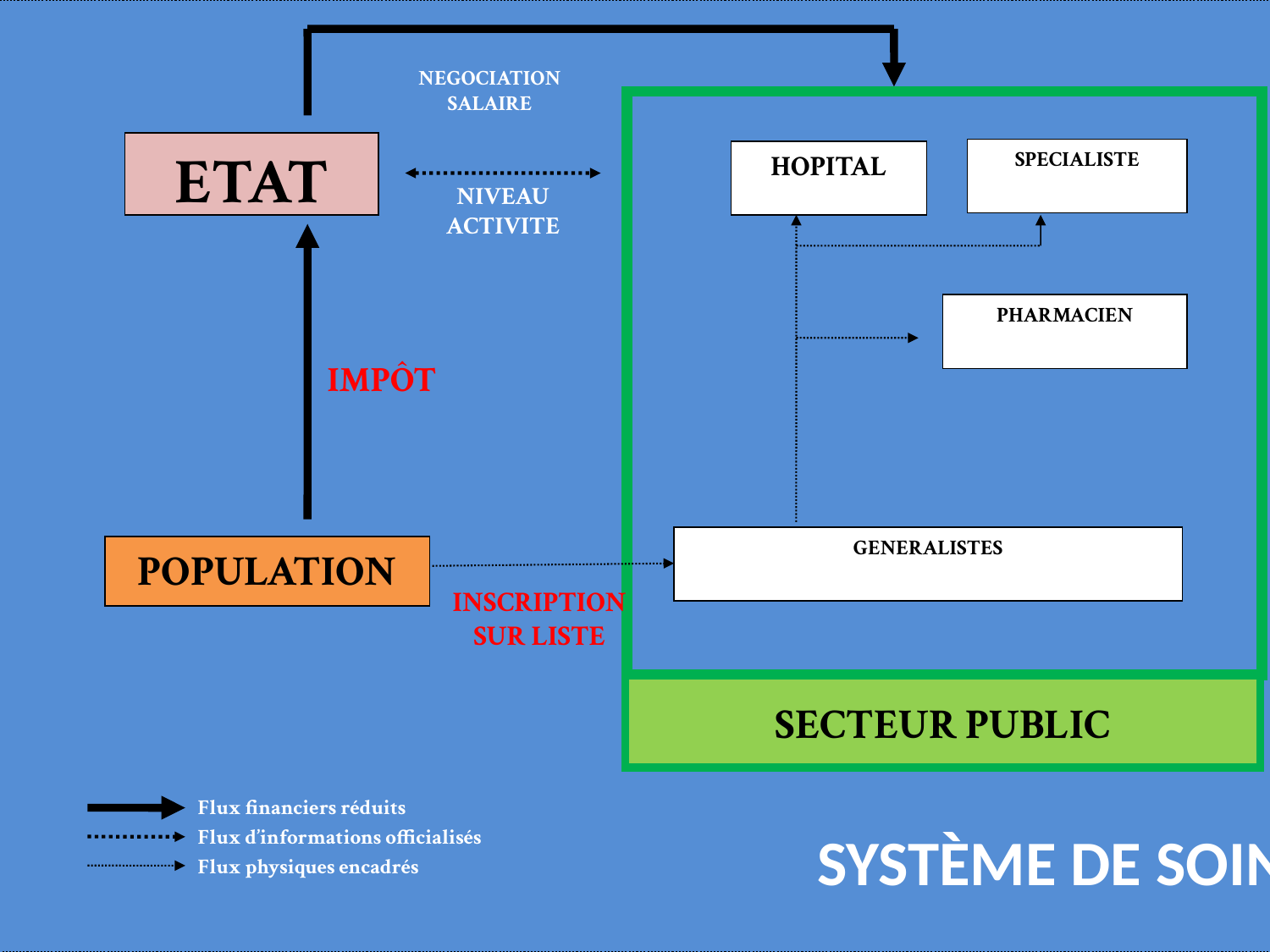

NEGOCIATION
SALAIRE

ETAT
SPECIALISTE
HOPITAL

NIVEAU
ACTIVITE

PHARMACIEN

IMPÔT
GENERALISTES
POPULATION

INSCRIPTION SUR LISTE
SECTEUR PUBLIC
Flux financiers réduits

Flux d’informations officialisés

Flux physiques encadrés

Système de soins intégré
20
Intégration à l’échelle nationale
Pouvoirs publics gèrent
L’offre de soins
L’organisation de l’offre
Le financement
2 conséquences
Rôle central de l’État
Liberté de choix de l’usager contrainte (besoin et non la demande régule l’offre)

Système de Soins Intégré